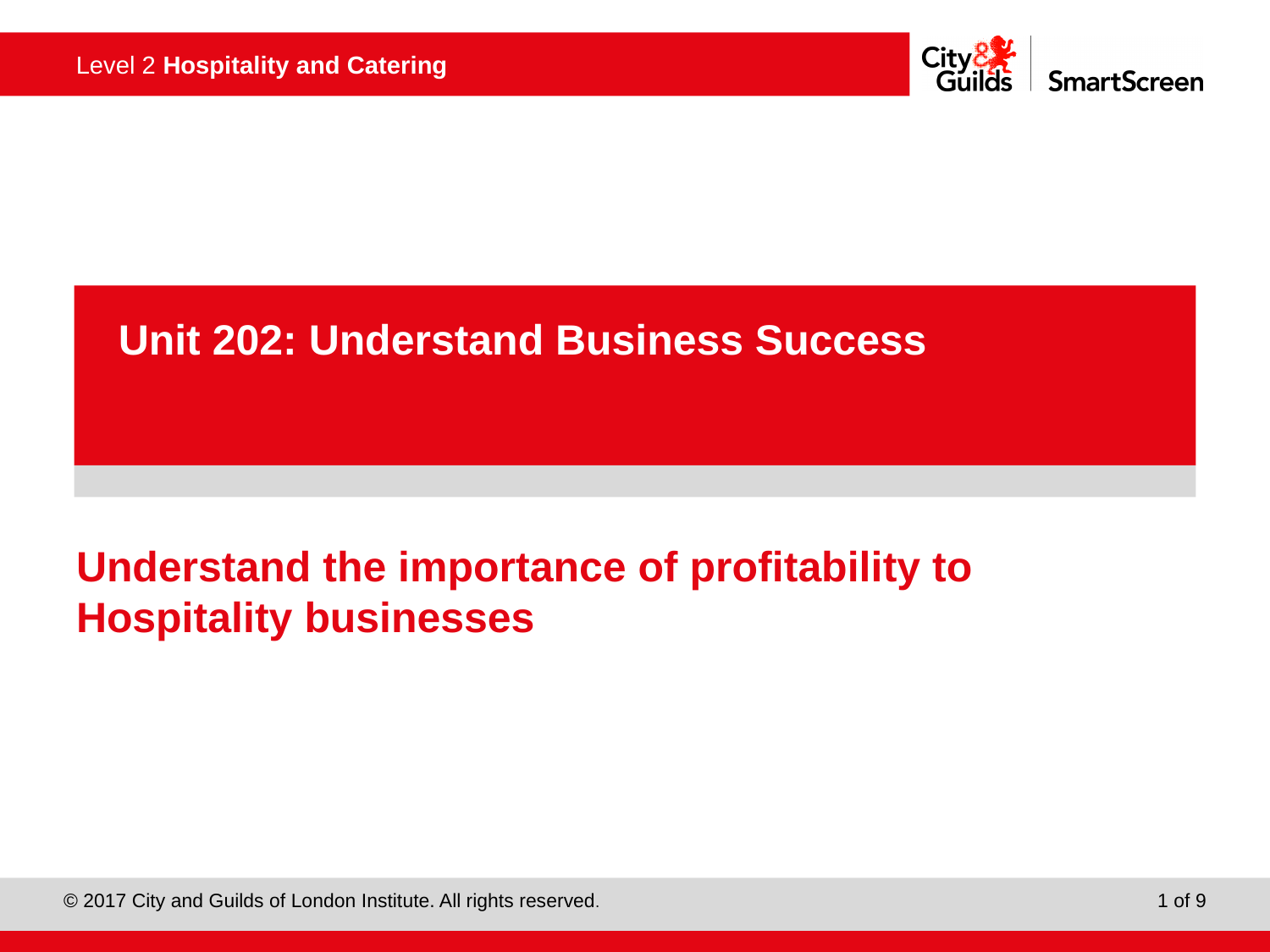

PowerPoint presentation

Unit 202: Understand Business Success

# Understand the importance of profitability to Hospitality businesses